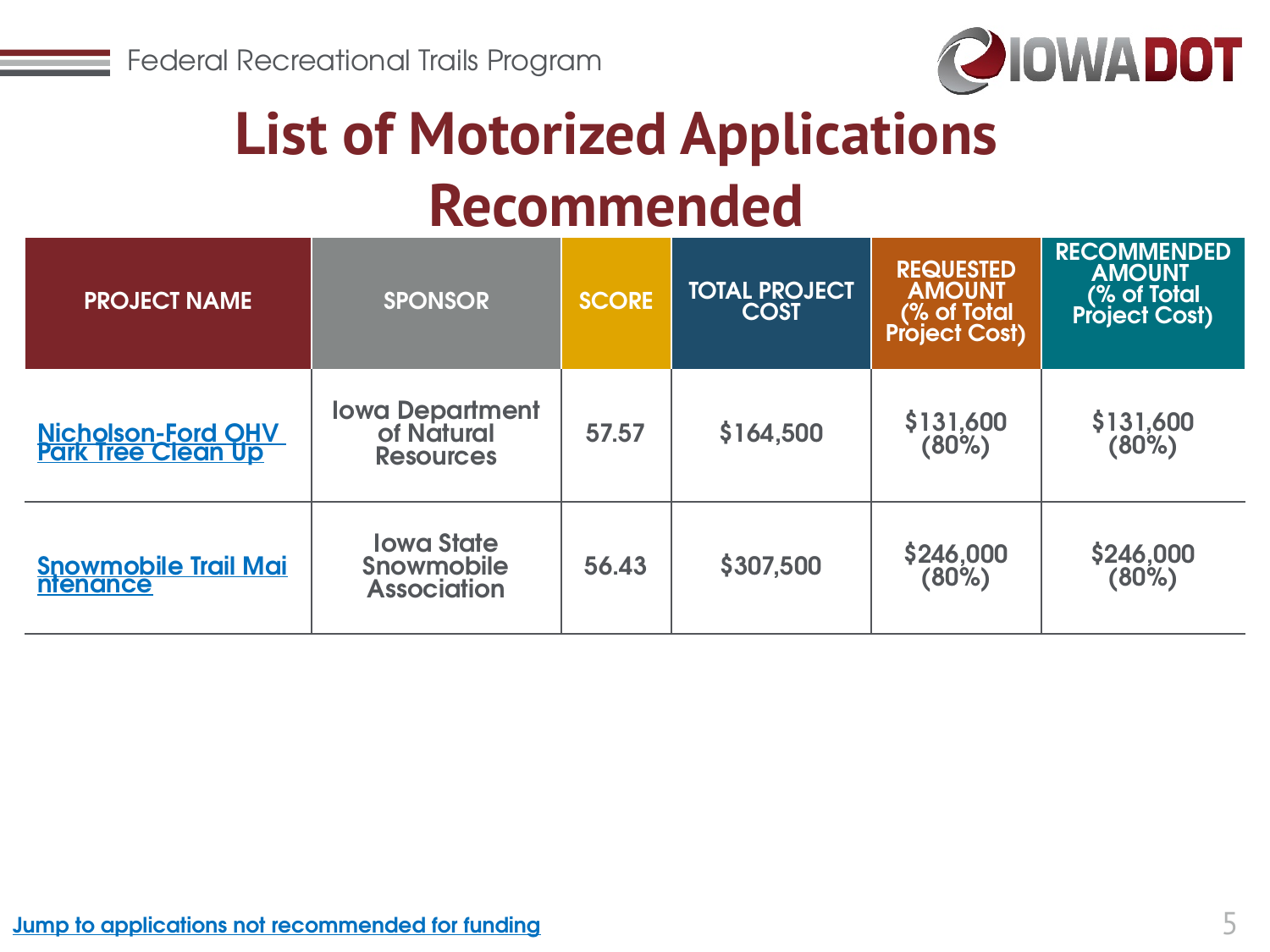

# List of Motorized Applications Recommended
| PROJECT NAME | SPONSOR | SCORE | TOTAL PROJECT COST | REQUESTED AMOUNT (% of Total Project Cost) | RECOMMENDED AMOUNT (% of Total Project Cost) |
| --- | --- | --- | --- | --- | --- |
| Nicholson-Ford OHV Park Tree Clean Up | Iowa Department of Natural Resources | 57.57 | $164,500 | $131,600 (80%) | $131,600 (80%) |
| Snowmobile Trail Maintenance | Iowa State Snowmobile Association | 56.43 | $307,500 | $246,000 (80%) | $246,000 (80%) |
Jump to applications not recommended for funding